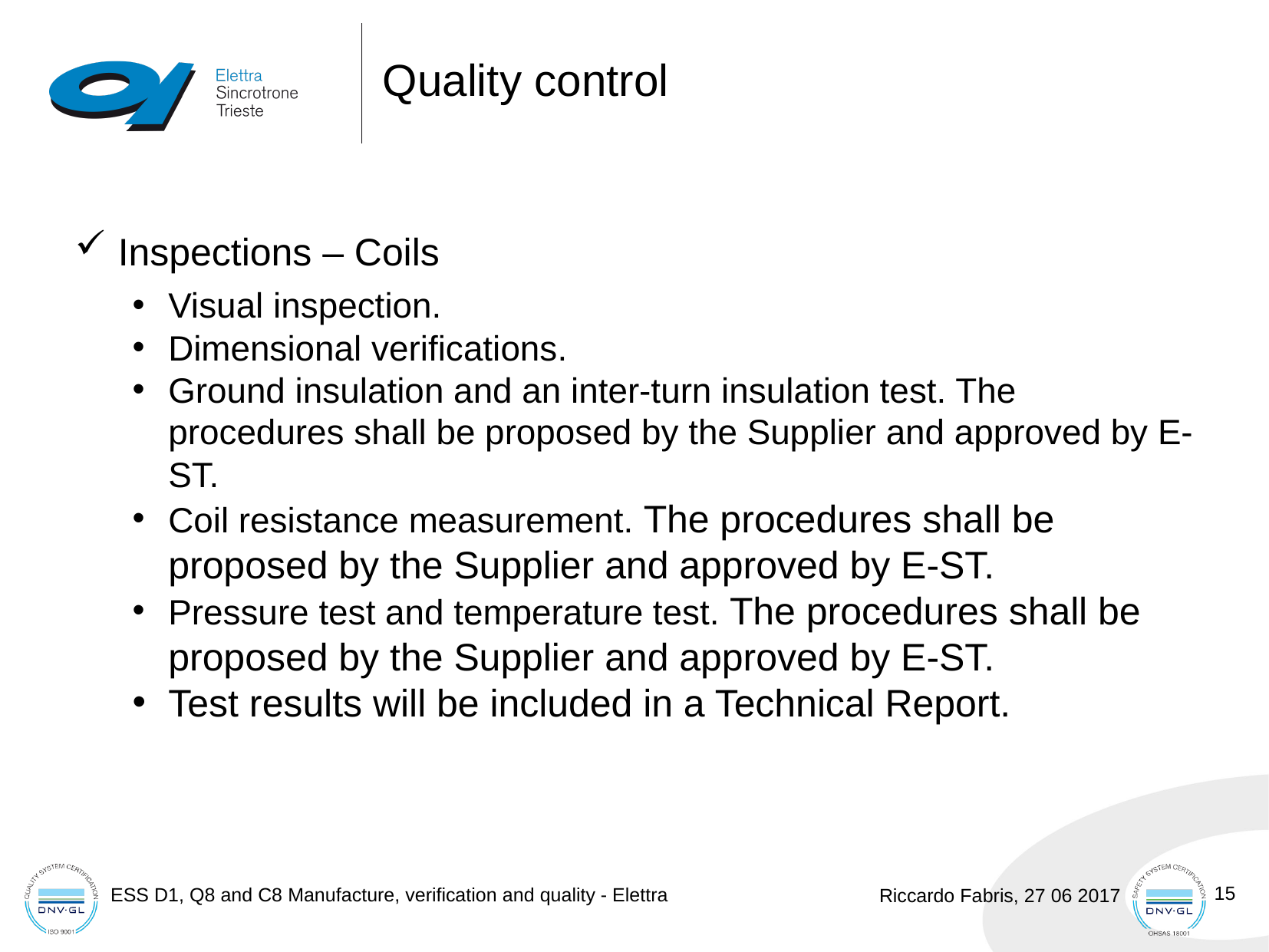

# Quality control
Inspections – Coils
Visual inspection.
Dimensional verifications.
Ground insulation and an inter-turn insulation test. The procedures shall be proposed by the Supplier and approved by E-ST.
Coil resistance measurement. The procedures shall be proposed by the Supplier and approved by E-ST.
Pressure test and temperature test. The procedures shall be proposed by the Supplier and approved by E-ST.
Test results will be included in a Technical Report.
15